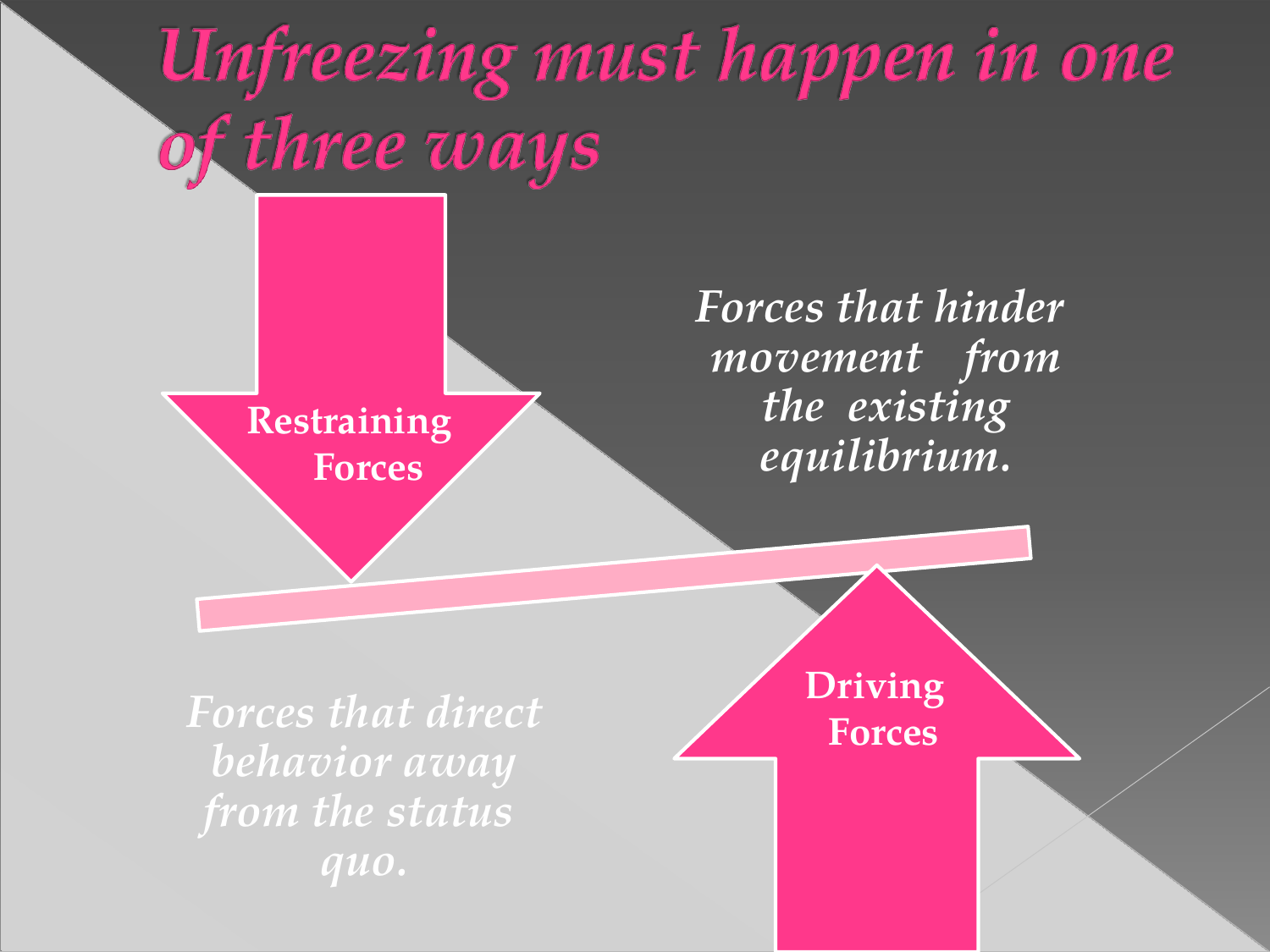

# Forces that hinder  movement	from the  existing equilibrium.
Restraining
Forces

Driving  Forces
Forces that direct  behavior away  from the status  quo.